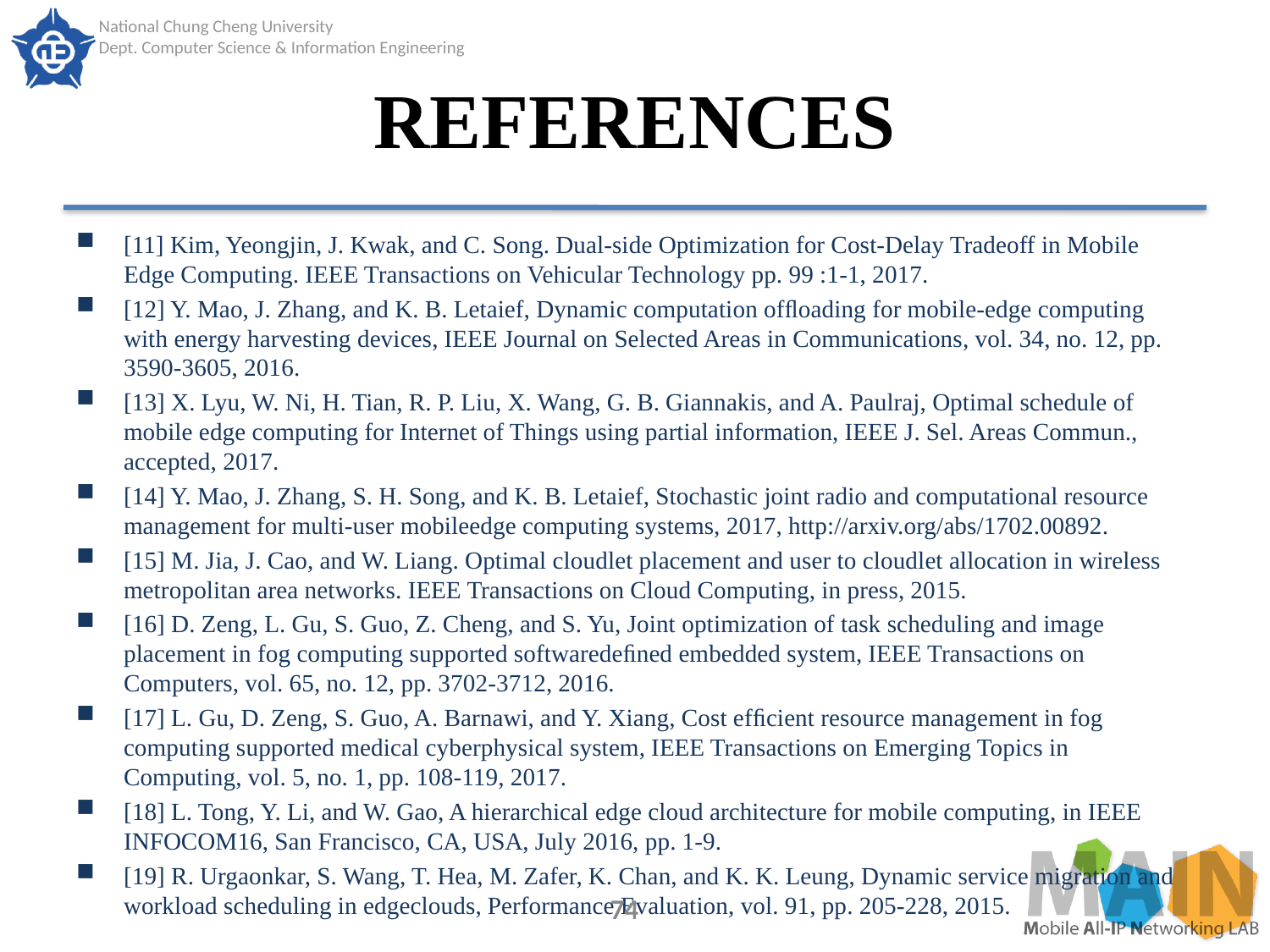

# REFERENCES
[11] Kim, Yeongjin, J. Kwak, and C. Song. Dual-side Optimization for Cost-Delay Tradeoff in Mobile Edge Computing. IEEE Transactions on Vehicular Technology pp. 99 :1-1, 2017.
[12] Y. Mao, J. Zhang, and K. B. Letaief, Dynamic computation ofﬂoading for mobile-edge computing with energy harvesting devices, IEEE Journal on Selected Areas in Communications, vol. 34, no. 12, pp. 3590-3605, 2016.
[13] X. Lyu, W. Ni, H. Tian, R. P. Liu, X. Wang, G. B. Giannakis, and A. Paulraj, Optimal schedule of mobile edge computing for Internet of Things using partial information, IEEE J. Sel. Areas Commun., accepted, 2017.
[14] Y. Mao, J. Zhang, S. H. Song, and K. B. Letaief, Stochastic joint radio and computational resource management for multi-user mobileedge computing systems, 2017, http://arxiv.org/abs/1702.00892.
[15] M. Jia, J. Cao, and W. Liang. Optimal cloudlet placement and user to cloudlet allocation in wireless metropolitan area networks. IEEE Transactions on Cloud Computing, in press, 2015.
[16] D. Zeng, L. Gu, S. Guo, Z. Cheng, and S. Yu, Joint optimization of task scheduling and image placement in fog computing supported softwaredeﬁned embedded system, IEEE Transactions on Computers, vol. 65, no. 12, pp. 3702-3712, 2016.
[17] L. Gu, D. Zeng, S. Guo, A. Barnawi, and Y. Xiang, Cost efﬁcient resource management in fog computing supported medical cyberphysical system, IEEE Transactions on Emerging Topics in Computing, vol. 5, no. 1, pp. 108-119, 2017.
[18] L. Tong, Y. Li, and W. Gao, A hierarchical edge cloud architecture for mobile computing, in IEEE INFOCOM16, San Francisco, CA, USA, July 2016, pp. 1-9.
[19] R. Urgaonkar, S. Wang, T. Hea, M. Zafer, K. Chan, and K. K. Leung, Dynamic service migration and workload scheduling in edgeclouds, Performance Evaluation, vol. 91, pp. 205-228, 2015.
74